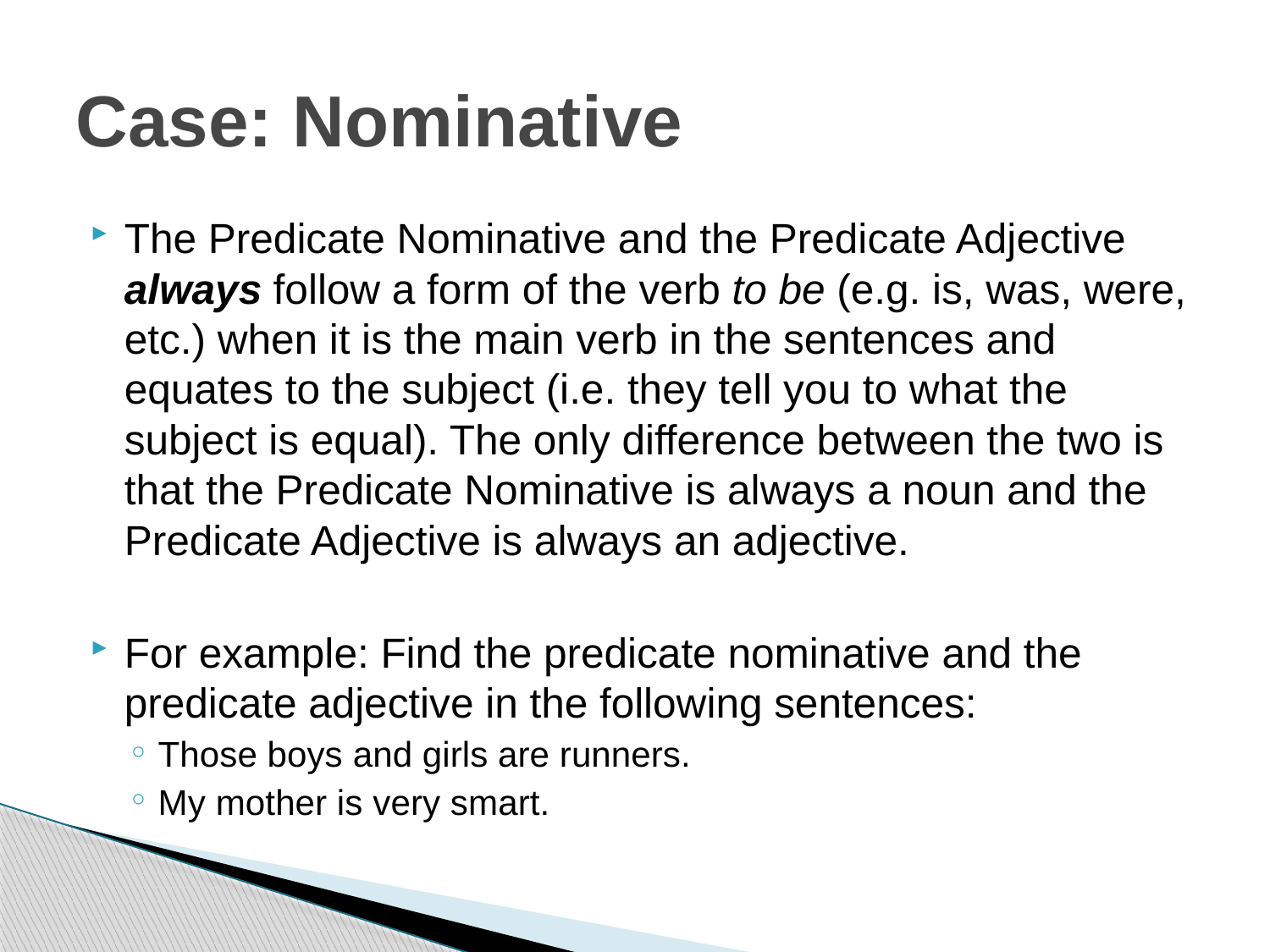

# Case: Nominative
The Predicate Nominative and the Predicate Adjective always follow a form of the verb to be (e.g. is, was, were, etc.) when it is the main verb in the sentences and equates to the subject (i.e. they tell you to what the subject is equal). The only difference between the two is that the Predicate Nominative is always a noun and the Predicate Adjective is always an adjective.

For example: Find the predicate nominative and the predicate adjective in the following sentences:
Those boys and girls are runners.
My mother is very smart.